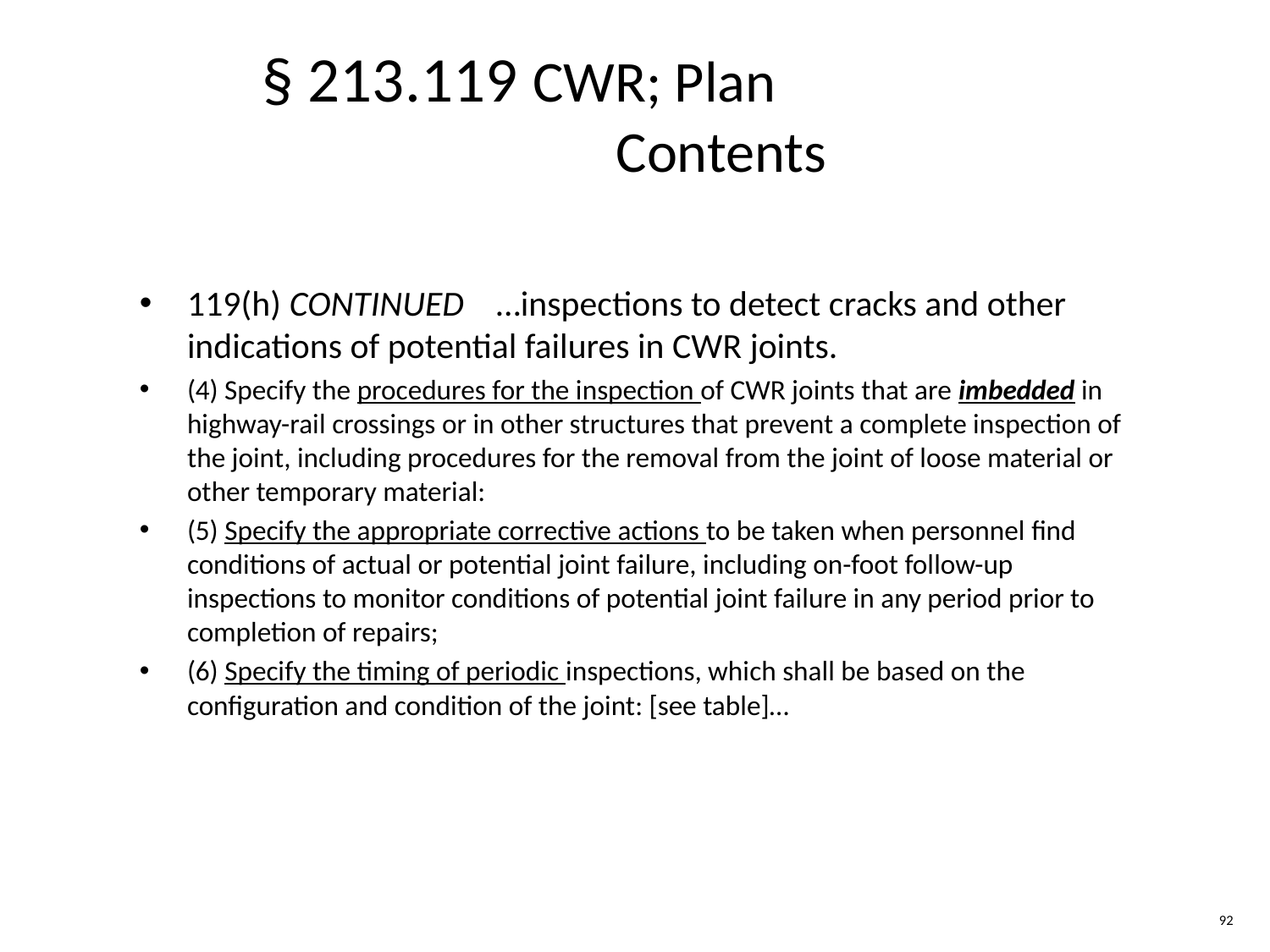

§ 213.119 CWR; Plan
                           Contents
119(h) CONTINUED    …inspections to detect cracks and other indications of potential failures in CWR joints.
(4) Specify the procedures for the inspection of CWR joints that are imbedded in highway-rail crossings or in other structures that prevent a complete inspection of the joint, including procedures for the removal from the joint of loose material or other temporary material:
(5) Specify the appropriate corrective actions to be taken when personnel find conditions of actual or potential joint failure, including on-foot follow-up inspections to monitor conditions of potential joint failure in any period prior to completion of repairs;
(6) Specify the timing of periodic inspections, which shall be based on the configuration and condition of the joint: [see table]…

92